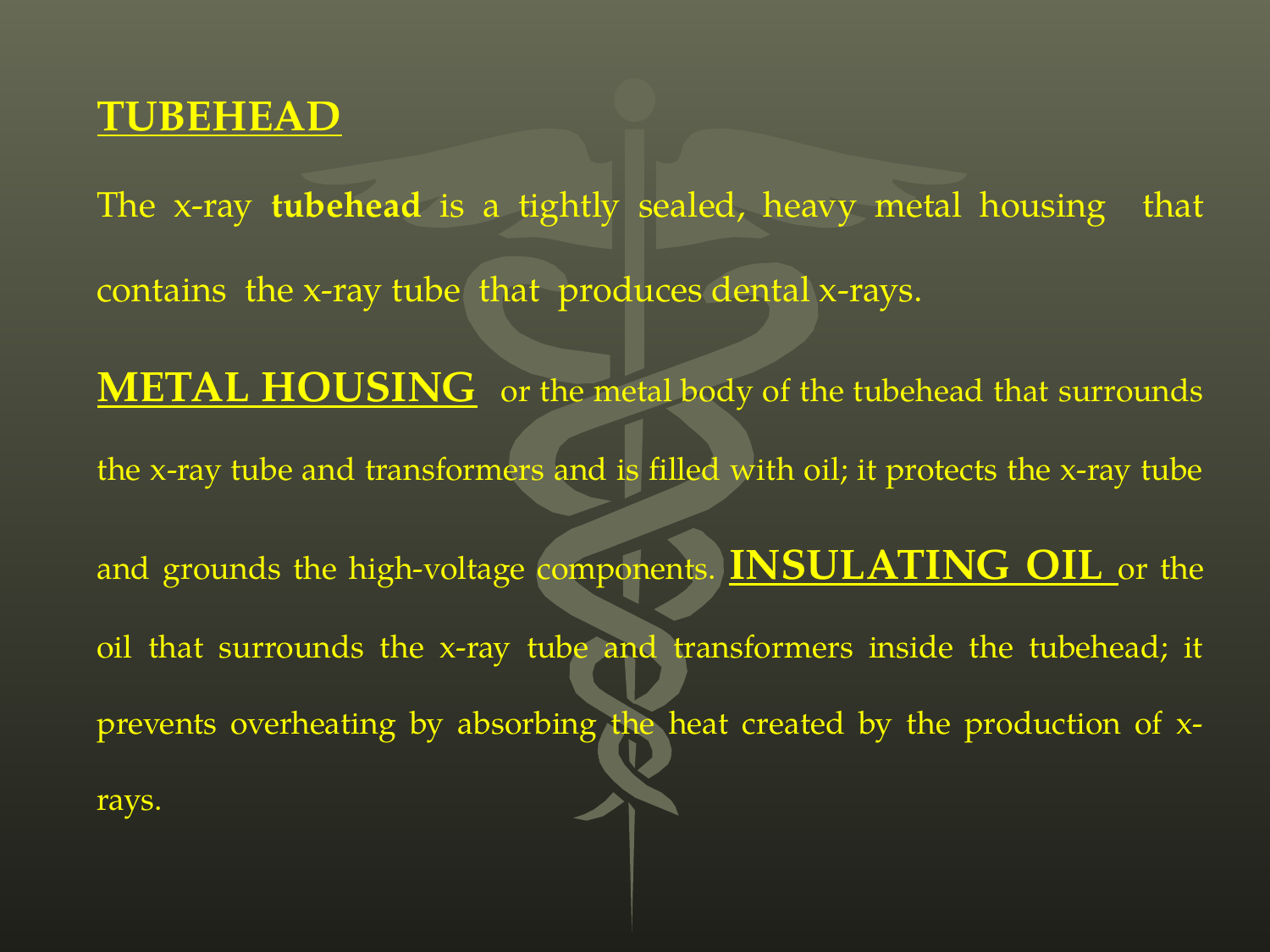

TUBEHEAD
The x-ray tubehead is a tightly sealed, heavy metal housing  that contains  the x-ray tube  that  produces dental x-rays.
METAL HOUSING  or the metal body of the tubehead that surrounds the x-ray tube and transformers and is filled with oil; it protects the x-ray tube and grounds the high-voltage components. INSULATING OIL or the oil that surrounds the x-ray tube and transformers inside the tubehead; it prevents overheating by absorbing the heat created by the production of x-rays.